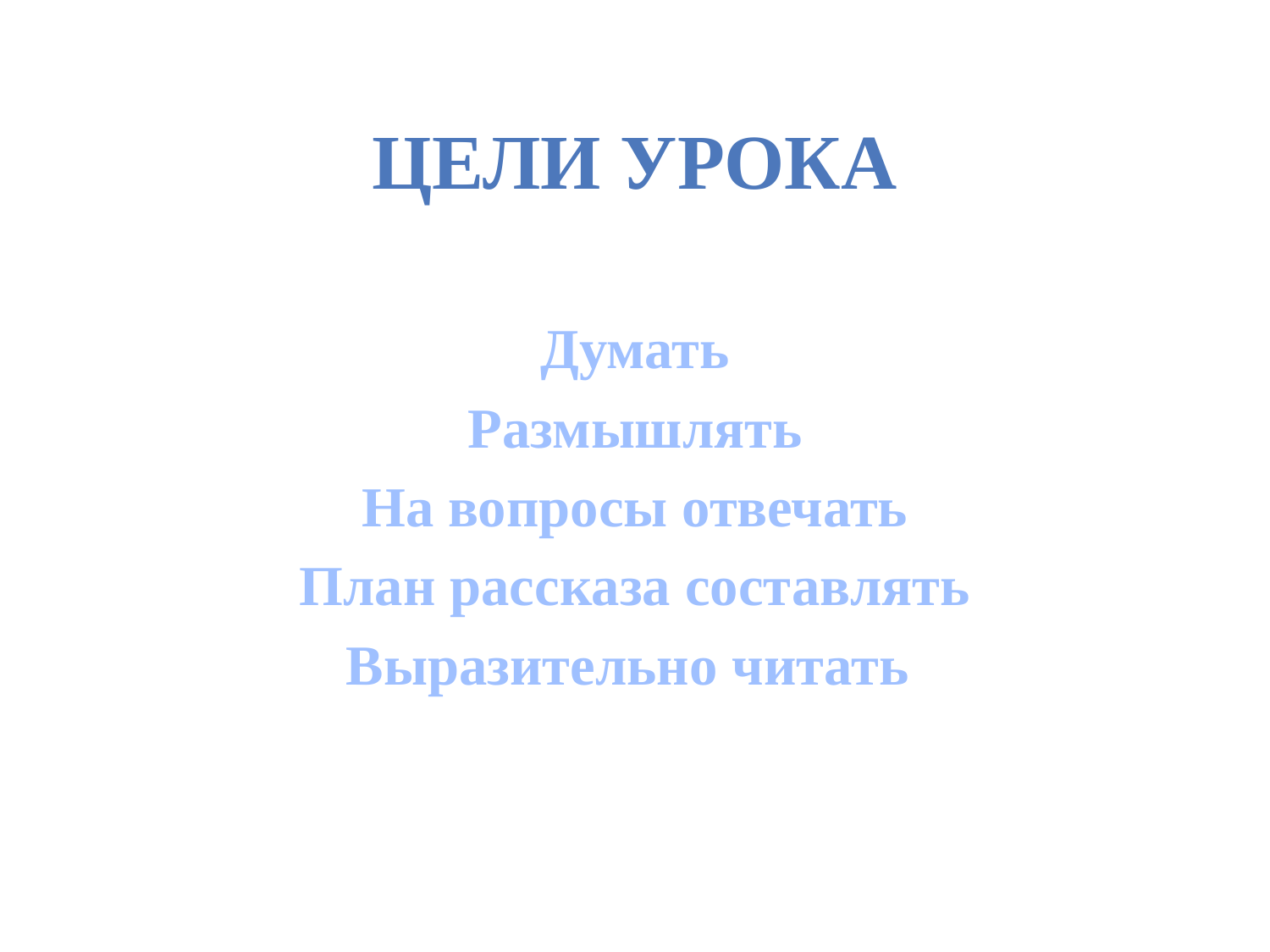

# Цели урока
Думать
Размышлять
На вопросы отвечать
План рассказа составлять
Выразительно читать